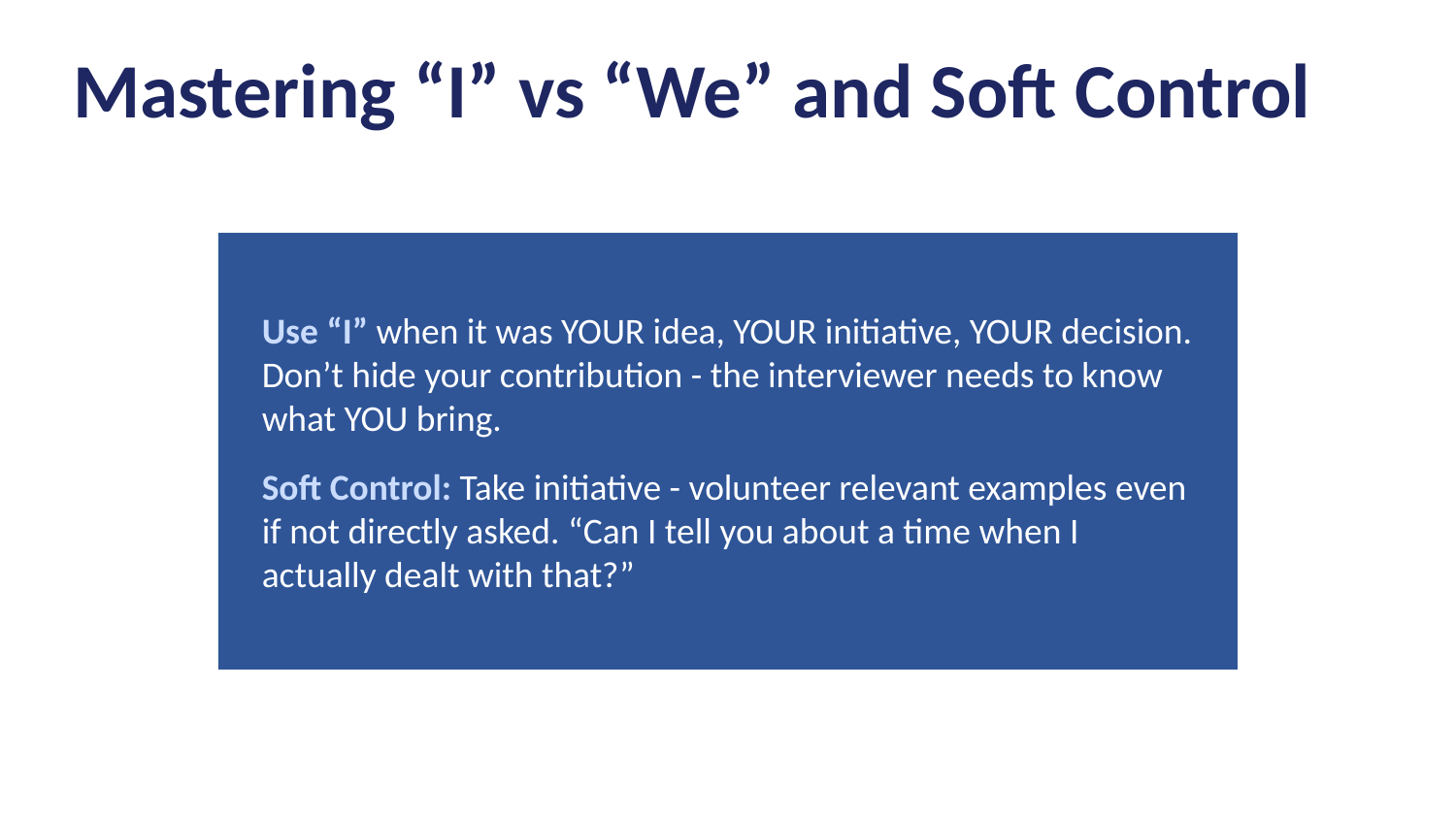

Mastering “I” vs “We” and Soft Control

Use “I” when it was YOUR idea, YOUR initiative, YOUR decision. Don’t hide your contribution - the interviewer needs to know what YOU bring.

Soft Control: Take initiative - volunteer relevant examples even if not directly asked. “Can I tell you about a time when I actually dealt with that?”